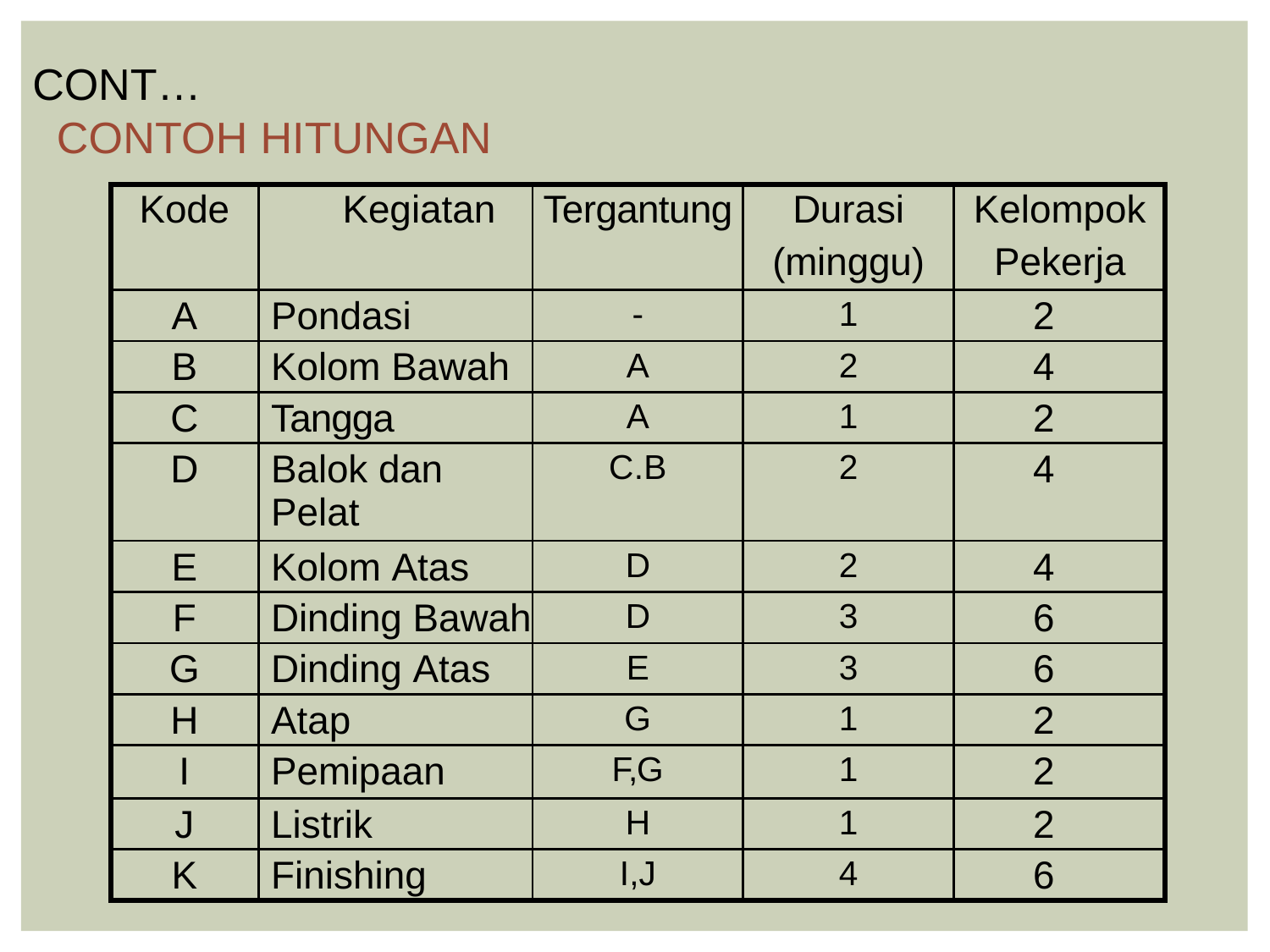

CONT…
CONTOH HITUNGAN
| Kode | Kegiatan | Tergantung | Durasi (minggu) | Kelompok Pekerja |
| --- | --- | --- | --- | --- |
| A | Pondasi | - | 1 | 2 |
| B | Kolom Bawah | A | 2 | 4 |
| C | Tangga | A | 1 | 2 |
| D | Balok dan Pelat | C.B | 2 | 4 |
| E | Kolom Atas | D | 2 | 4 |
| F | Dinding Bawah | D | 3 | 6 |
| G | Dinding Atas | E | 3 | 6 |
| H | Atap | G | 1 | 2 |
| I | Pemipaan | F,G | 1 | 2 |
| J | Listrik | H | 1 | 2 |
| K | Finishing | I,J | 4 | 6 |